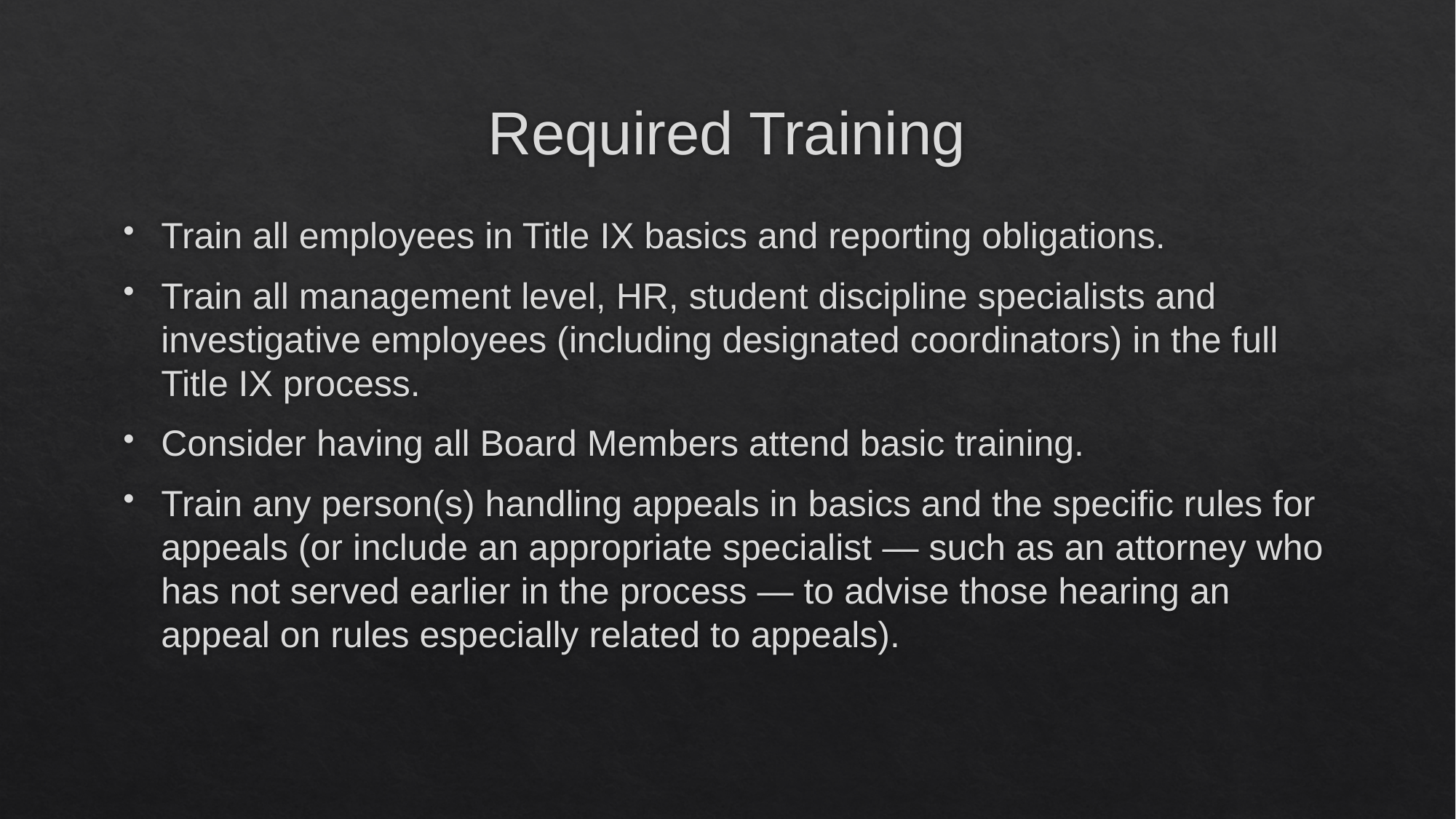

# Required Training
Train all employees in Title IX basics and reporting obligations.
Train all management level, HR, student discipline specialists and investigative employees (including designated coordinators) in the full Title IX process.
Consider having all Board Members attend basic training.
Train any person(s) handling appeals in basics and the specific rules for appeals (or include an appropriate specialist — such as an attorney who has not served earlier in the process — to advise those hearing an appeal on rules especially related to appeals).